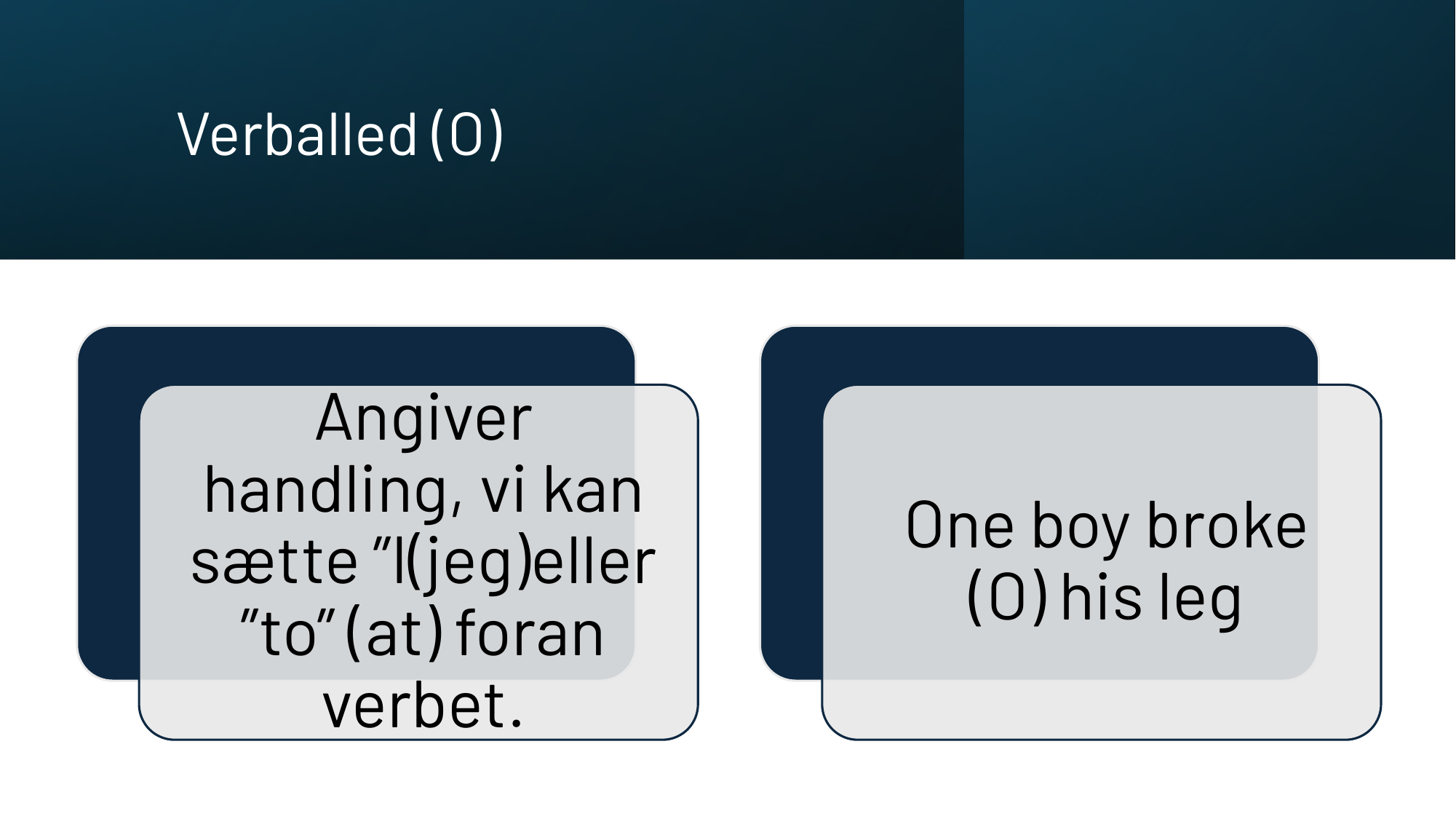

# Verballed (O)
Angiver handling, vi kan sætte ”I(jeg)eller ”to” (at) foran verbet.
One boy broke (O) his leg